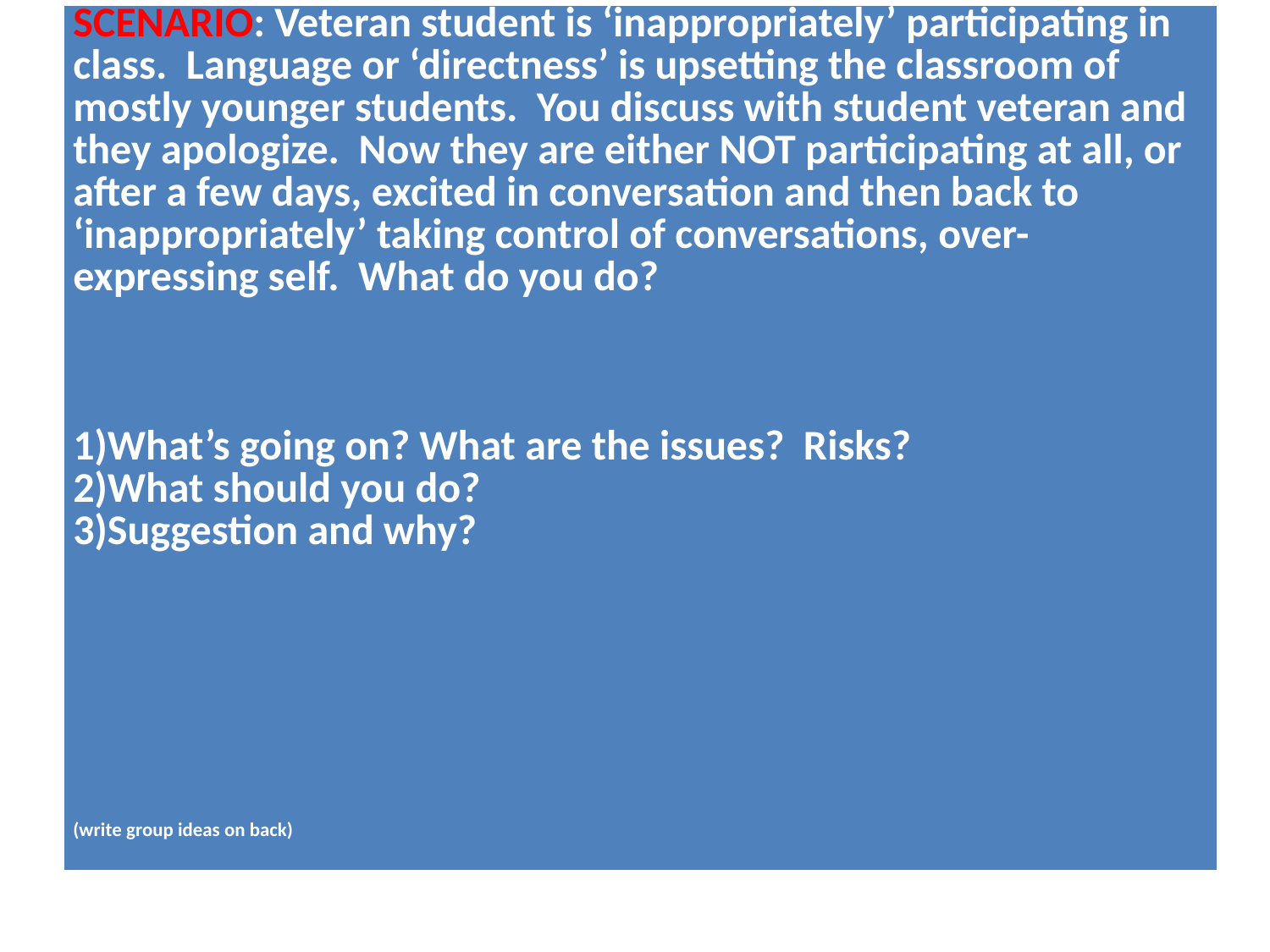

| SCENARIO: Veteran student is ‘inappropriately’ participating in class. Language or ‘directness’ is upsetting the classroom of mostly younger students. You discuss with student veteran and they apologize. Now they are either NOT participating at all, or after a few days, excited in conversation and then back to ‘inappropriately’ taking control of conversations, over-expressing self. What do you do?     1)What’s going on? What are the issues? Risks? 2)What should you do? 3)Suggestion and why?                     (write group ideas on back) |
| --- |
#